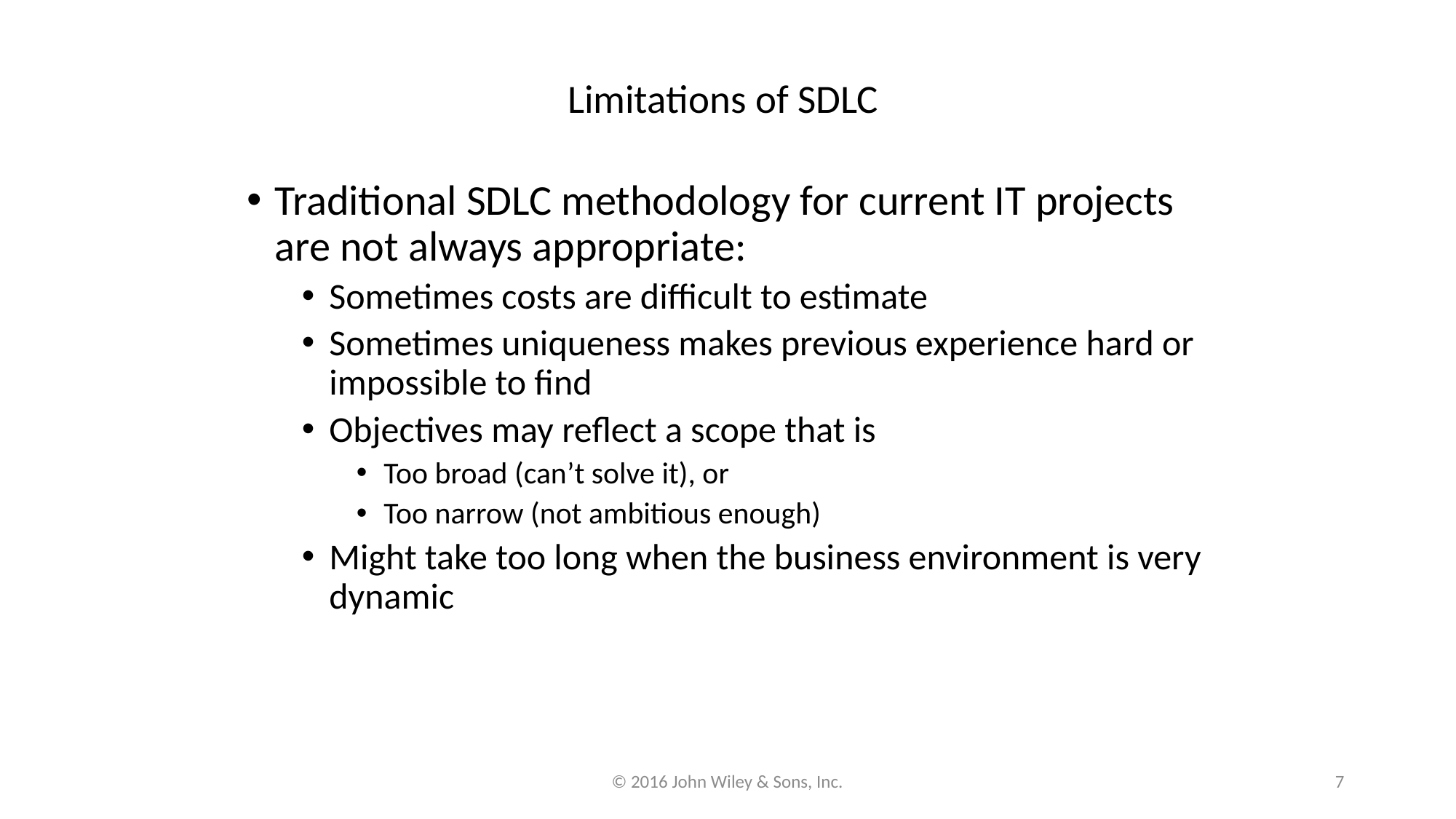

# Limitations of SDLC
Traditional SDLC methodology for current IT projects are not always appropriate:
Sometimes costs are difficult to estimate
Sometimes uniqueness makes previous experience hard or impossible to find
Objectives may reflect a scope that is
Too broad (can’t solve it), or
Too narrow (not ambitious enough)
Might take too long when the business environment is very dynamic
© 2016 John Wiley & Sons, Inc.
7